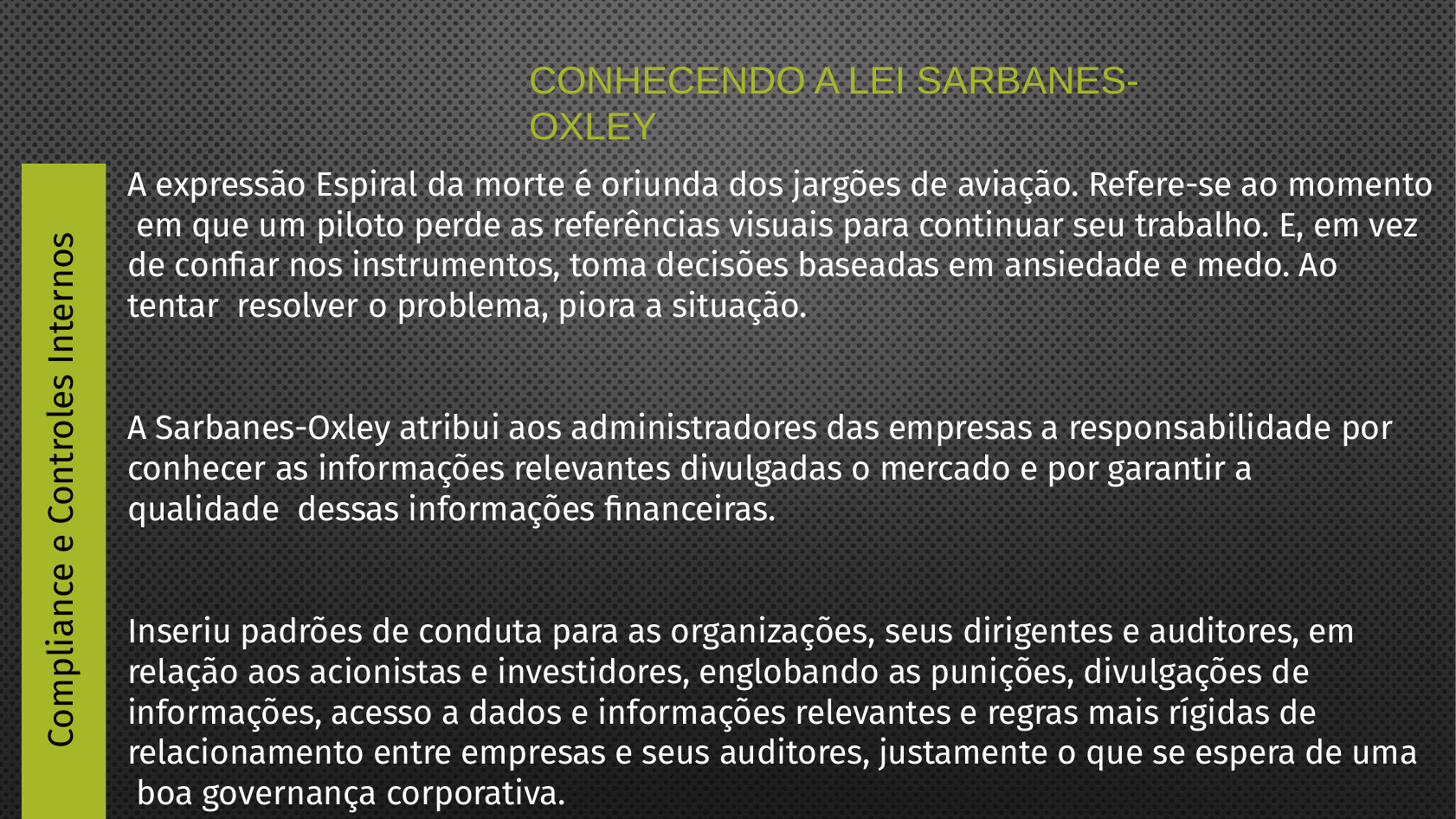

# Conhecendo a Lei Sarbanes-Oxley
A expressão Espiral da morte é oriunda dos jargões de aviação. Refere-se ao momento  em que um piloto perde as referências visuais para continuar seu trabalho. E, em vez  de confiar nos instrumentos, toma decisões baseadas em ansiedade e medo. Ao tentar  resolver o problema, piora a situação.

A Sarbanes-Oxley atribui aos administradores das empresas a responsabilidade por  conhecer as informações relevantes divulgadas o mercado e por garantir a qualidade  dessas informações financeiras.

Inseriu padrões de conduta para as organizações, seus dirigentes e auditores, em  relação aos acionistas e investidores, englobando as punições, divulgações de  informações, acesso a dados e informações relevantes e regras mais rígidas de  relacionamento entre empresas e seus auditores, justamente o que se espera de uma  boa governança corporativa.

Compliance e Controles Internos